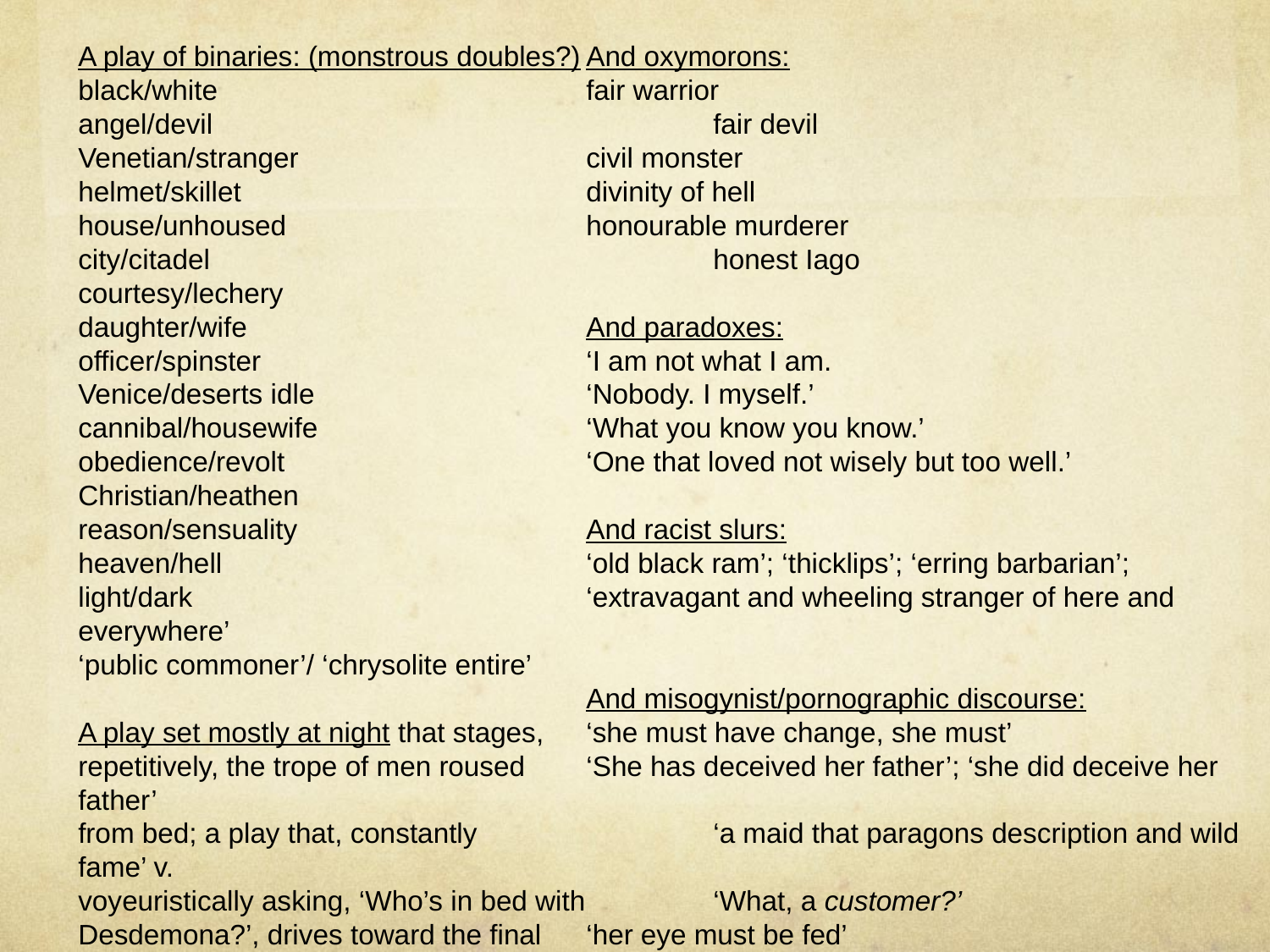

A play of binaries: (monstrous doubles?)	And oxymorons:
black/white			fair warrior
angel/devil				fair devil
Venetian/stranger			civil monster
helmet/skillet			divinity of hell
house/unhoused			honourable murderer
city/citadel				honest Iago
courtesy/lechery
daughter/wife			And paradoxes:
officer/spinster			‘I am not what I am.
Venice/deserts idle			‘Nobody. I myself.’
cannibal/housewife			‘What you know you know.’
obedience/revolt			‘One that loved not wisely but too well.’
Christian/heathen
reason/sensuality			And racist slurs:
heaven/hell			‘old black ram’; ‘thicklips’; ‘erring barbarian’;
light/dark				‘extravagant and wheeling stranger of here and everywhere’
‘public commoner’/ ‘chrysolite entire’
				And misogynist/pornographic discourse:
A play set mostly at night that stages,	‘she must have change, she must’
repetitively, the trope of men roused	‘She has deceived her father’; ‘she did deceive her father’
from bed; a play that, constantly		‘a maid that paragons description and wild fame’ v.
voyeuristically asking, ‘Who’s in bed with 	‘What, a customer?’
Desdemona?’, drives toward the final  	‘her eye must be fed’
violated scene of the bed and bedroom.	‘Was this fair paper, this most goodly book,
				Made to write ‘whore’ upon? What committed!’